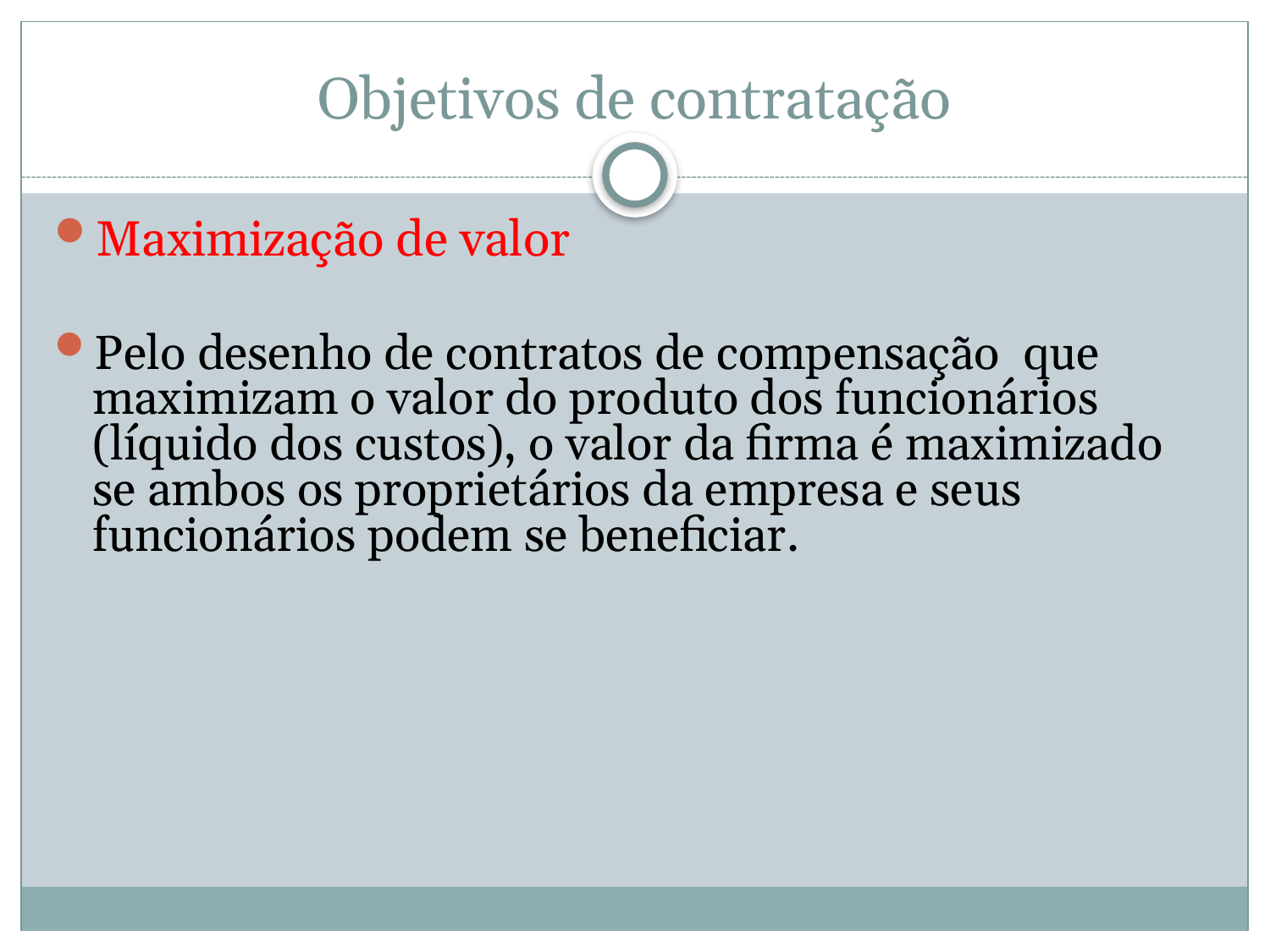

# Objetivos de contratação
Maximização de valor

Pelo desenho de contratos de compensação  que maximizam o valor do produto dos funcionários (líquido dos custos), o valor da firma é maximizado se ambos os proprietários da empresa e seus funcionários podem se beneficiar.